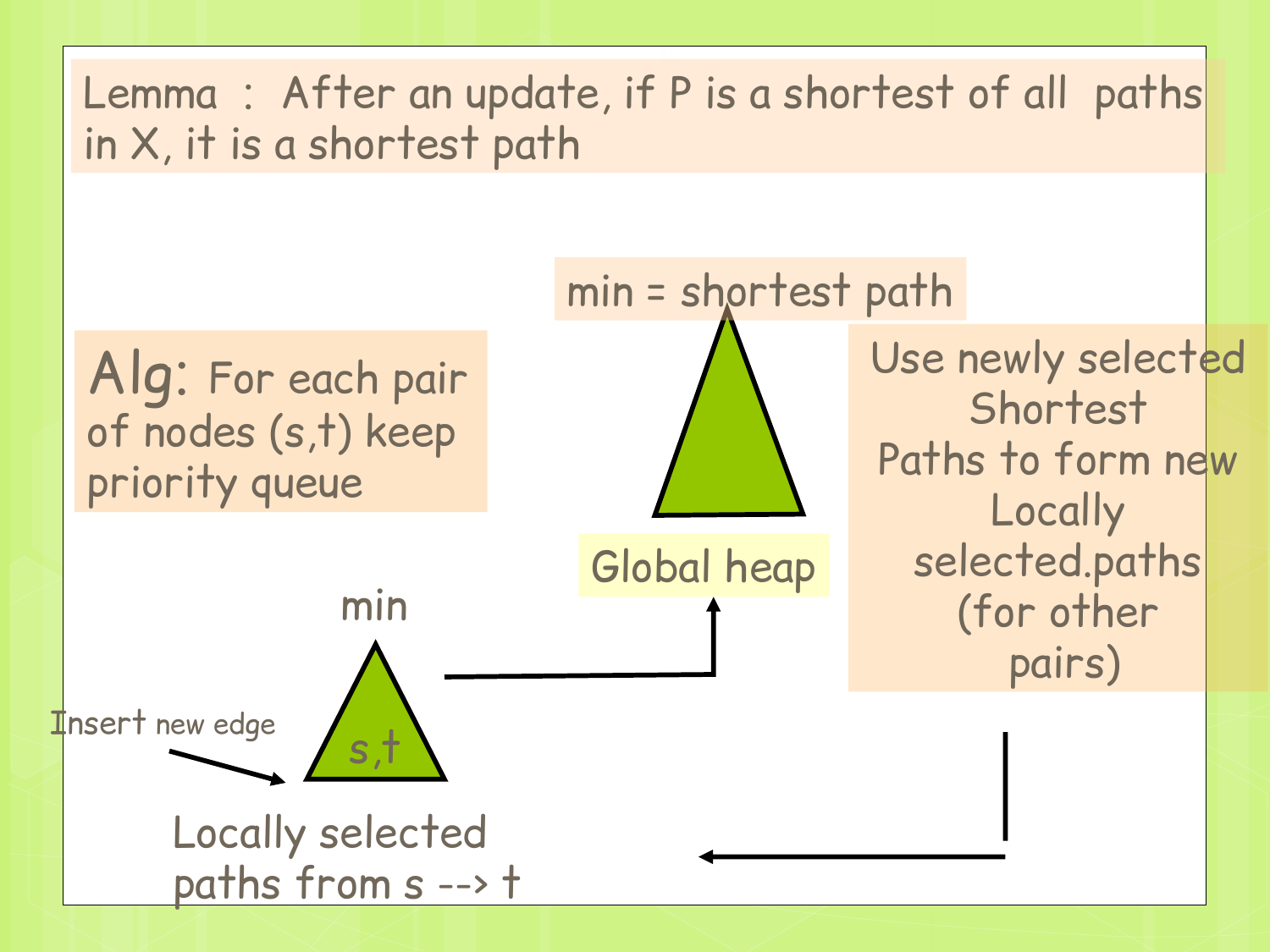

13
Lemma  :  After an update, if P is a shortest of all  paths in X, it is a shortest path
min = shortest path

Use newly selected
Shortest
Paths to form new
Locally selected.paths
(for other
 pairs)
Alg: For each pair of nodes (s,t) keep priority queue
Global heap
min
s,t
Locally selected
paths from s --> t

Insert new edge